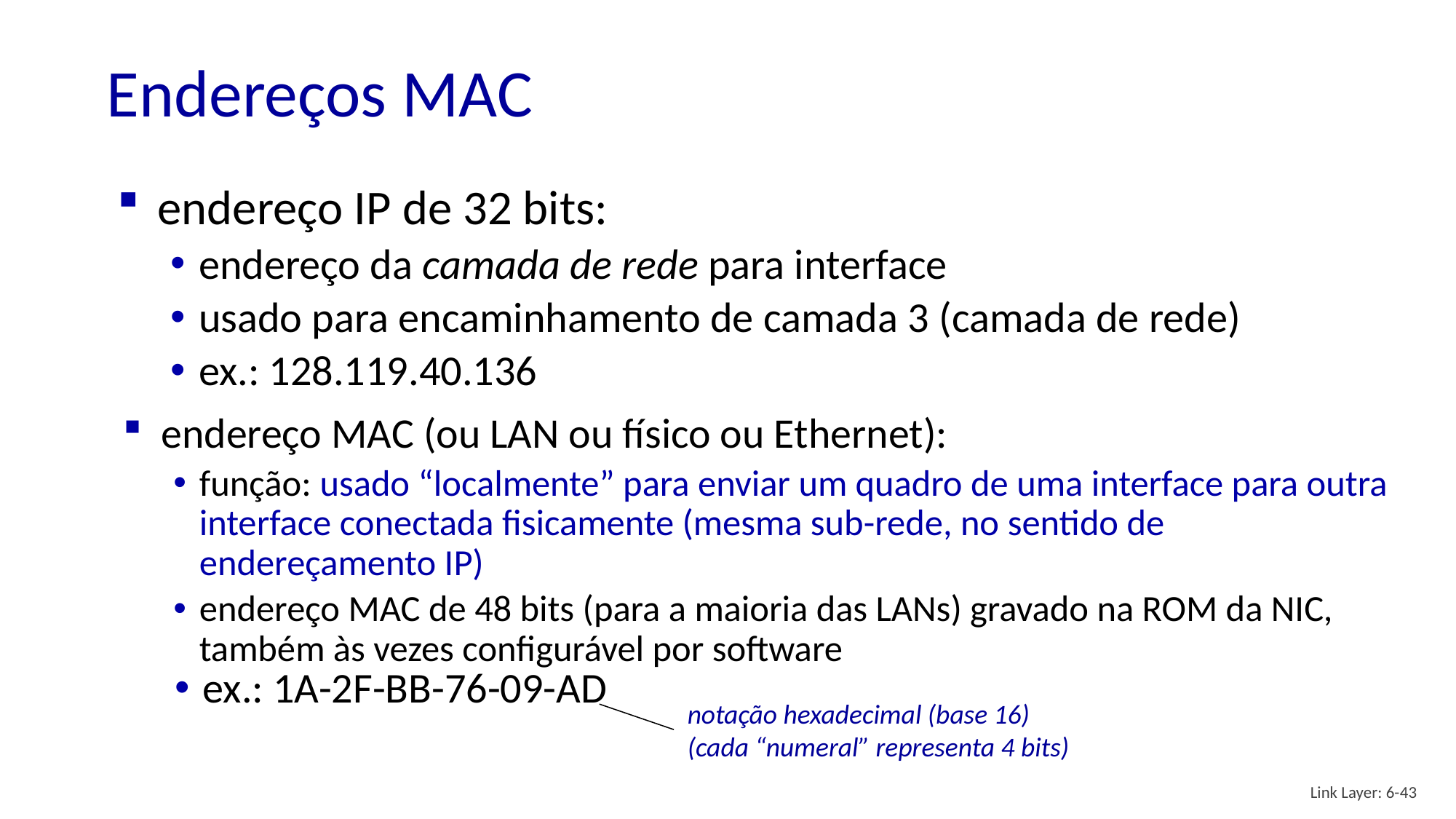

# Endereços MAC
endereço IP de 32 bits:
endereço da camada de rede para interface
usado para encaminhamento de camada 3 (camada de rede)
ex.: 128.119.40.136

endereço MAC (ou LAN ou físico ou Ethernet):
função: usado “localmente” para enviar um quadro de uma interface para outra interface conectada fisicamente (mesma sub-rede, no sentido de endereçamento IP)
endereço MAC de 48 bits (para a maioria das LANs) gravado na ROM da NIC, também às vezes configurável por software
ex.: 1A-2F-BB-76-09-AD

notação hexadecimal (base 16)
(cada “numeral” representa 4 bits)

Link Layer: 6-43